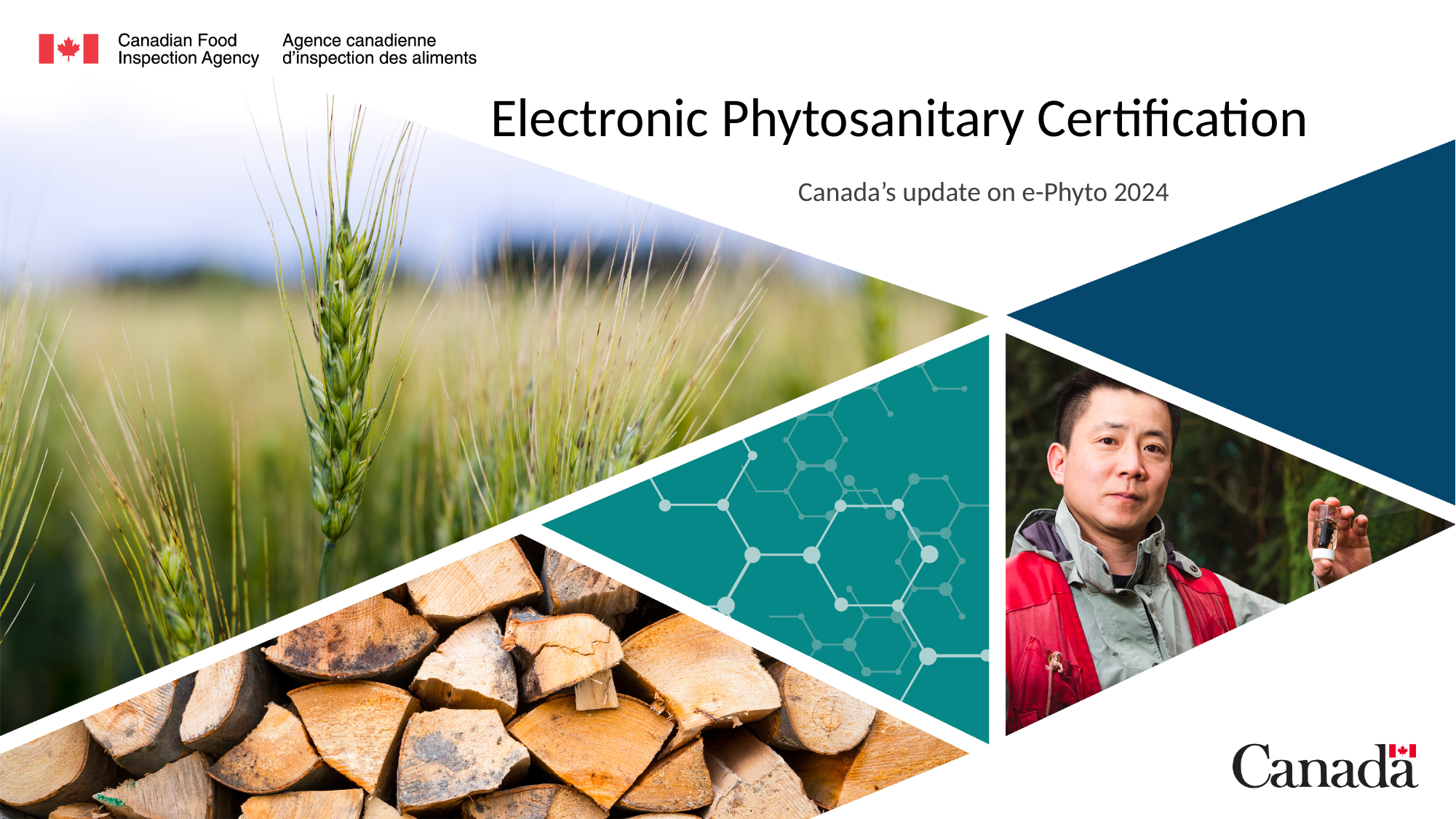

# Electronic Phytosanitary Certification
Canada’s update on e-Phyto 2024